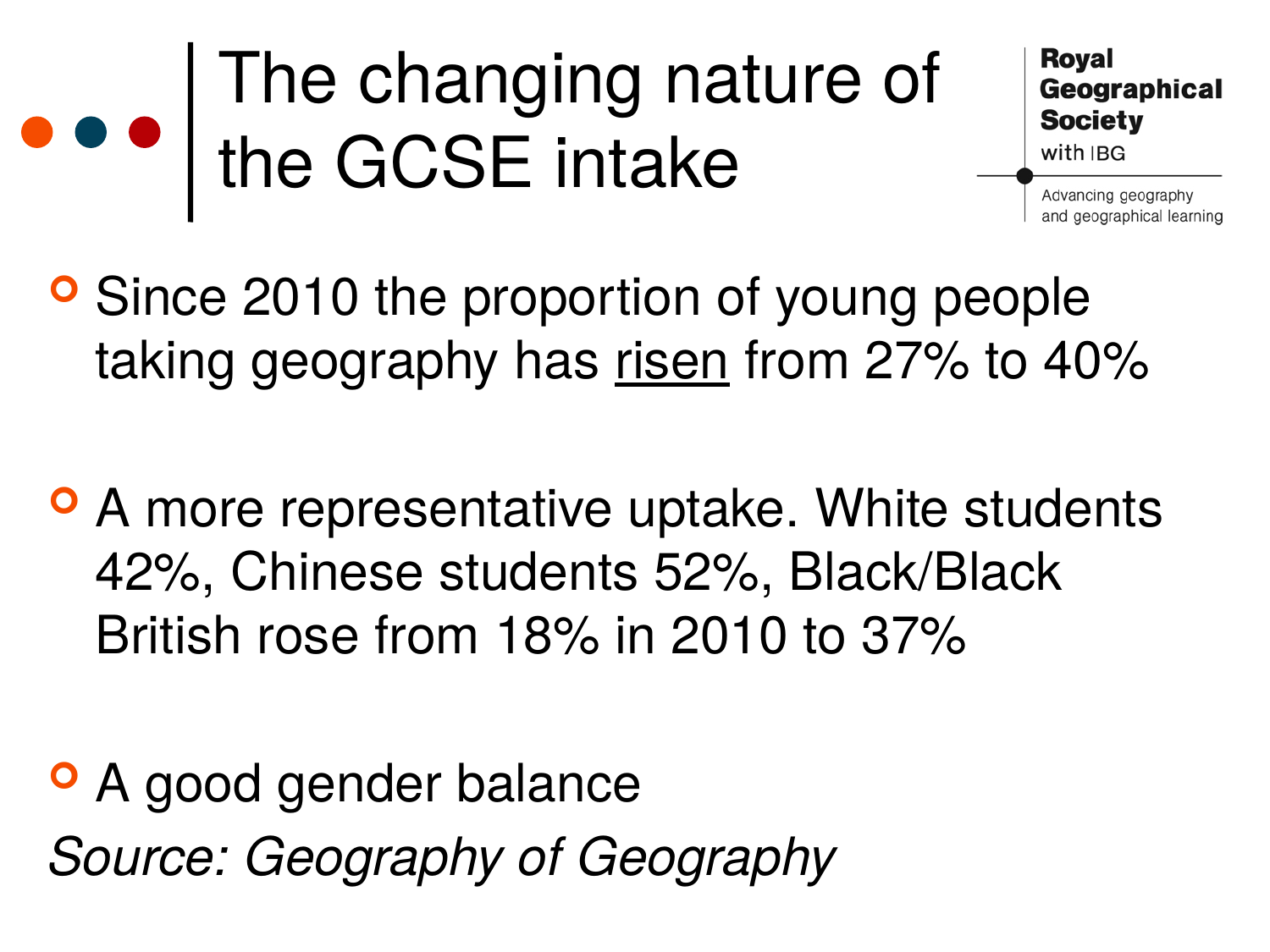

# The changing nature of the GCSE intake
Since 2010 the proportion of young people taking geography has risen from 27% to 40%

A more representative uptake. White students 42%, Chinese students 52%, Black/Black British rose from 18% in 2010 to 37%

A good gender balance
Source: Geography of Geography